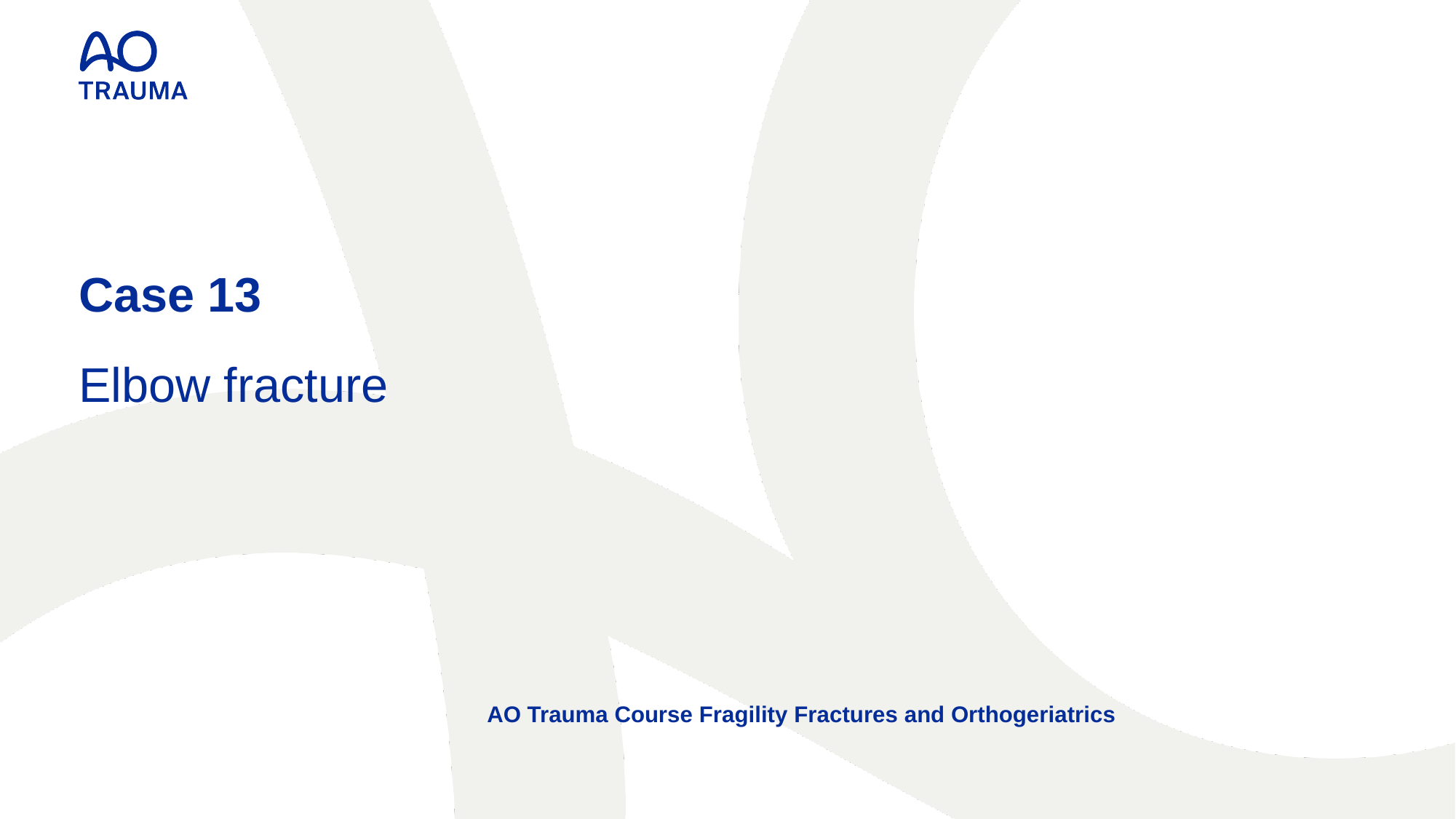

Case 13
Elbow fracture

AO Trauma Course Fragility Fractures and Orthogeriatrics